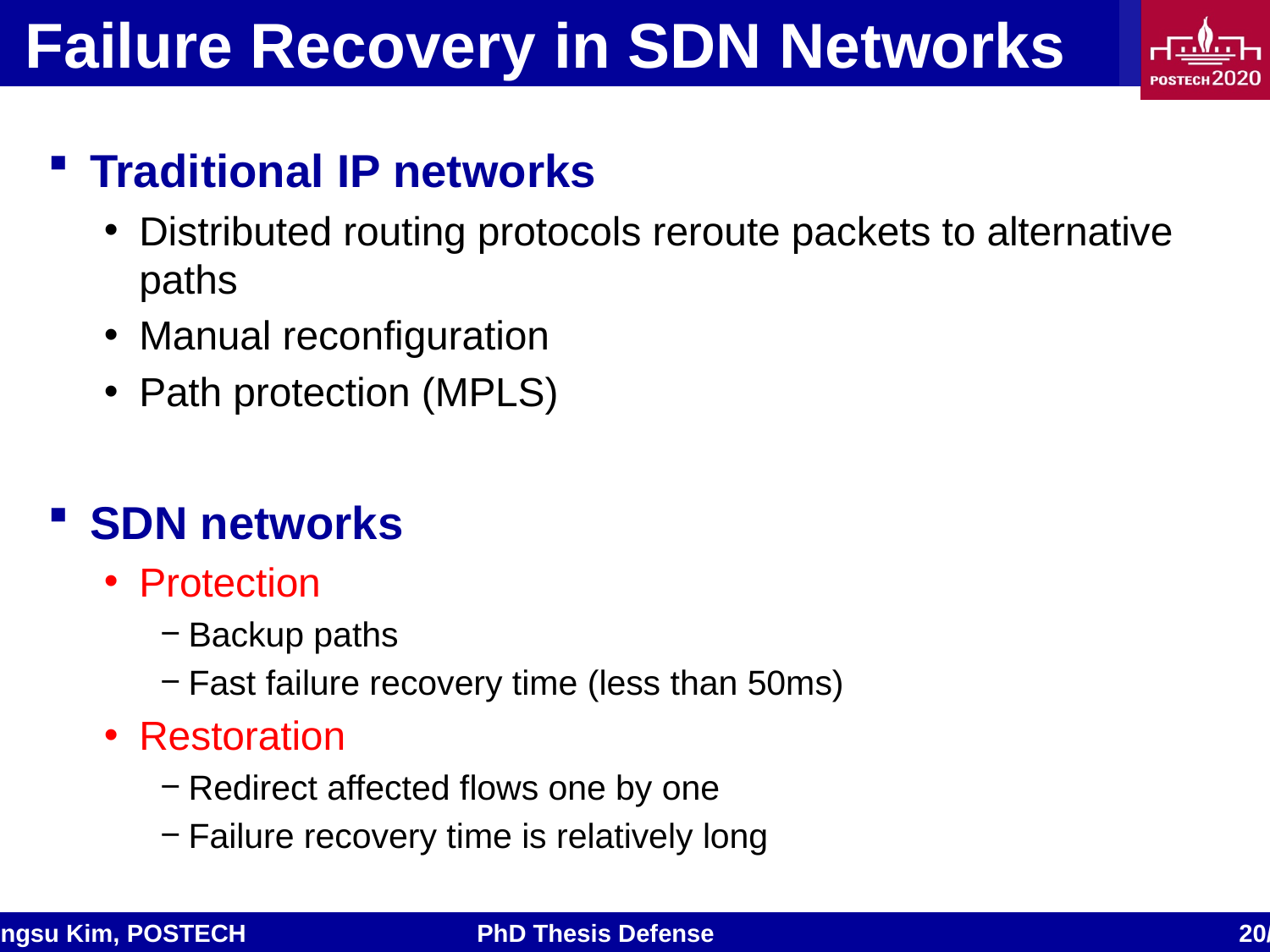

# Failure Recovery in SDN Networks
Traditional IP networks
Distributed routing protocols reroute packets to alternative paths
Manual reconfiguration
Path protection (MPLS)

SDN networks
Protection
Backup paths
Fast failure recovery time (less than 50ms)
Restoration
Redirect affected flows one by one
Failure recovery time is relatively long